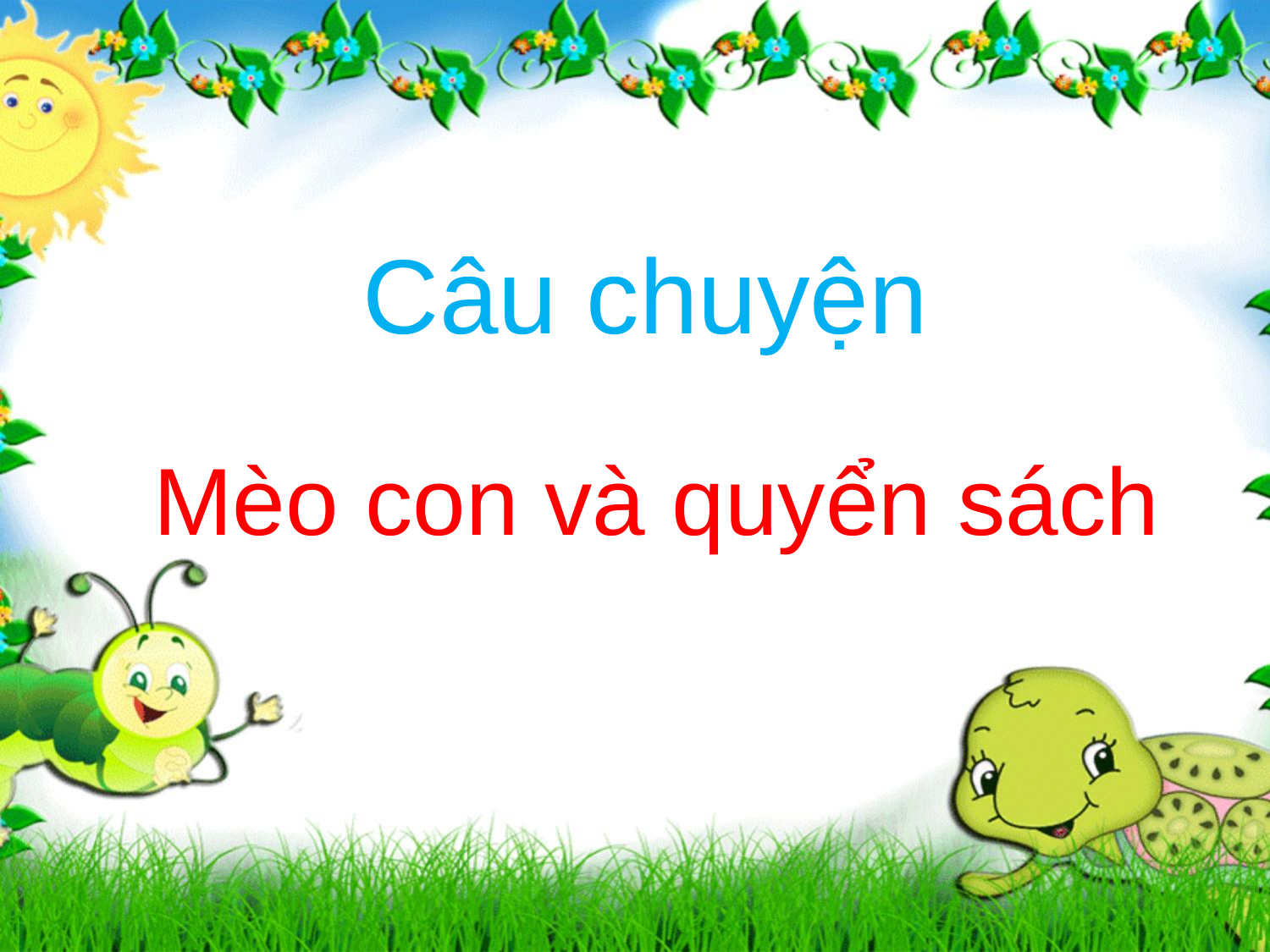

Câu chuyện
Mèo con và quyển sách